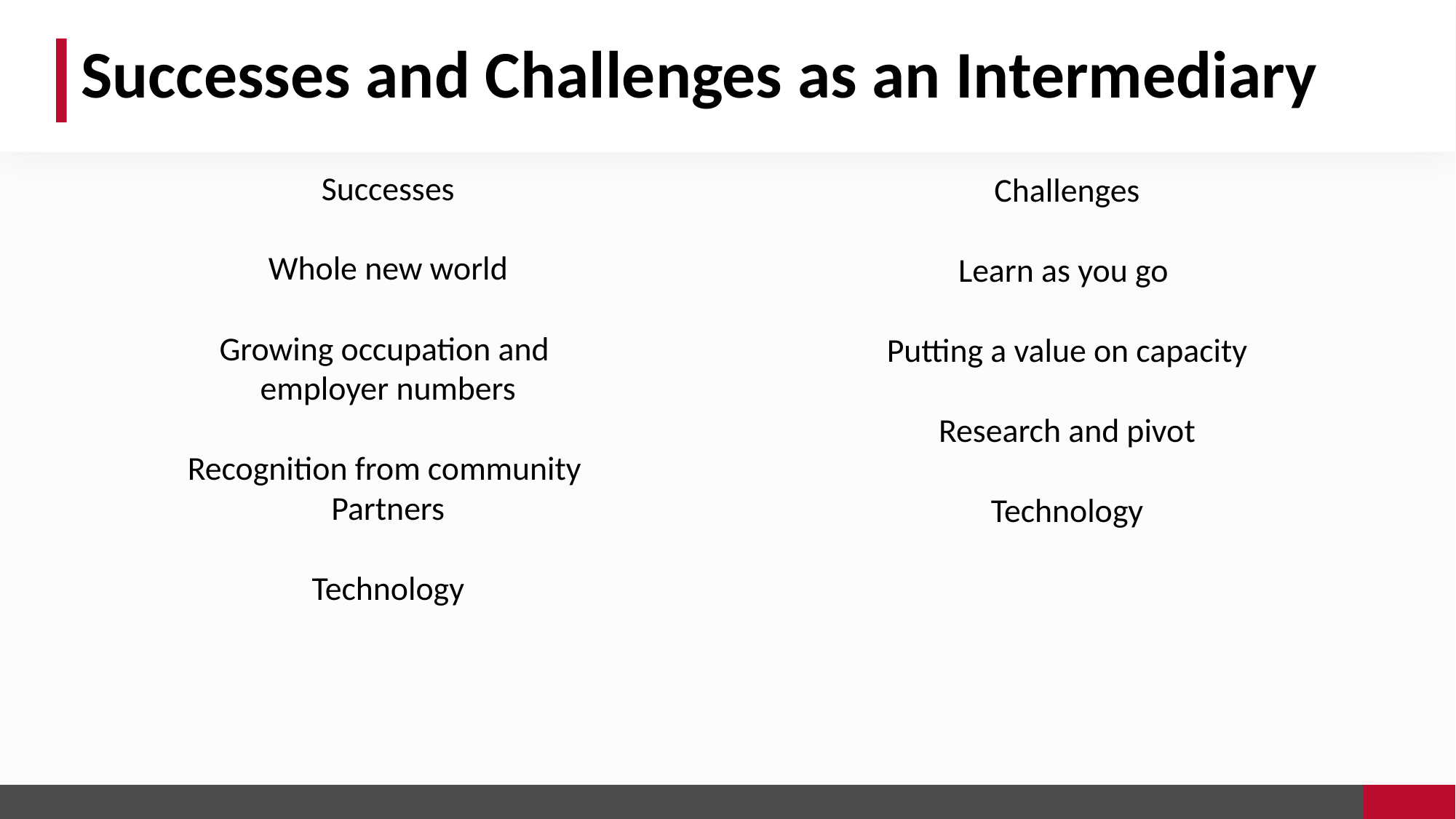

Successes and Challenges as an Intermediary
Successes

Whole new world

Growing occupation and
employer numbers

Recognition from community
Partners

Technology

Challenges

Learn as you go

Putting a value on capacity

Research and pivot

Technology